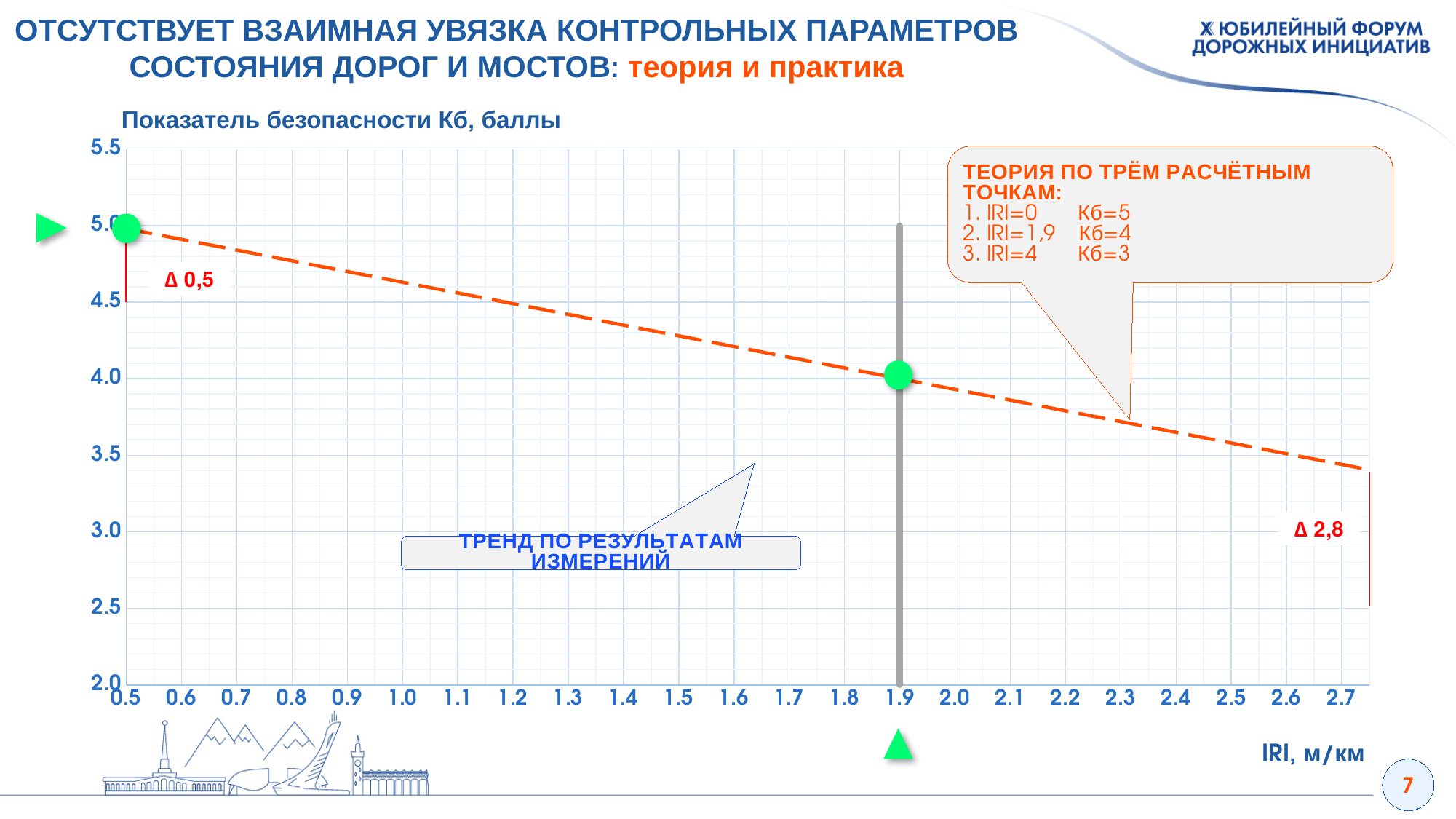

ОТСУТСТВУЕТ ВЗАИМНАЯ УВЯЗКА КОНТРОЛЬНЫХ ПАРАМЕТРОВ СОСТОЯНИЯ ДОРОГ И МОСТОВ: теория и практика
7

### Chart

| Category |  |  |  |
|---|---|---|---|
Показатель безопасности Кб, баллы

IRI, м/км